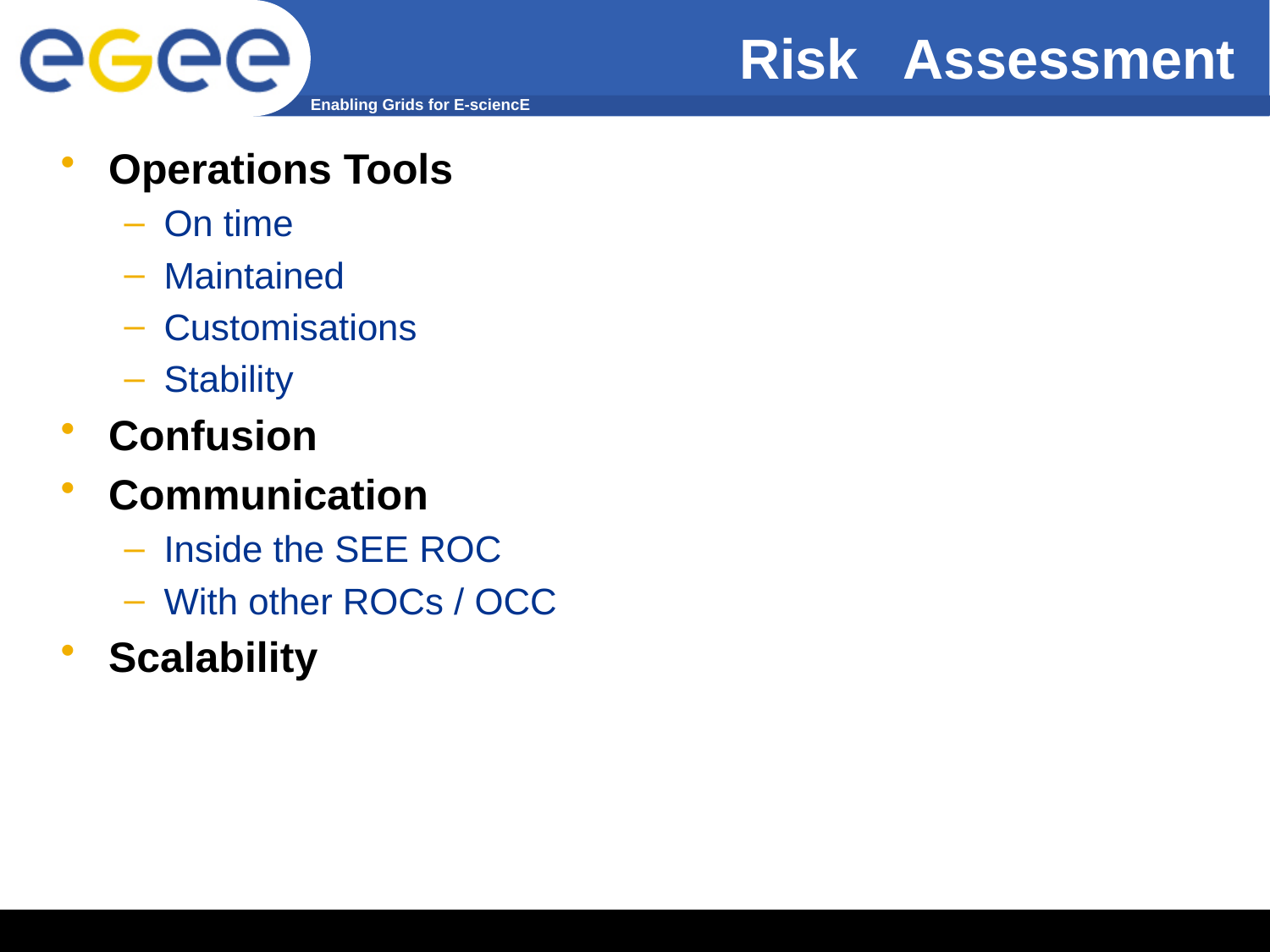

# Risk   Assessment
Operations Tools
On time
Maintained
Customisations
Stability
Confusion
Communication
Inside the SEE ROC
With other ROCs / OCC
Scalability